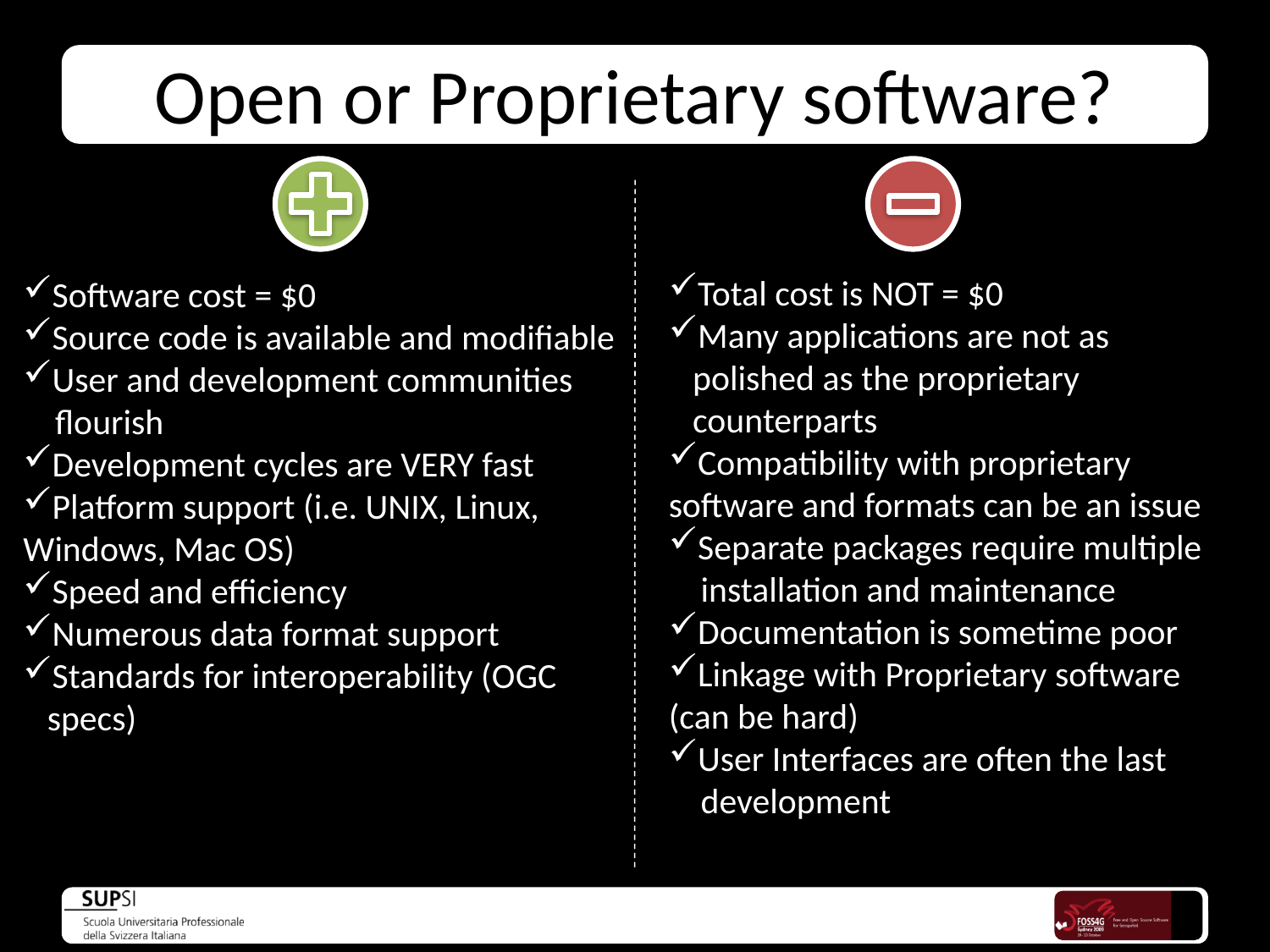

# Open or Proprietary software?

Total cost is NOT = $0
Many applications are not as
   polished as the proprietary
   counterparts
Compatibility with proprietary software and formats can be an issue
Separate packages require multiple
    installation and maintenance
Documentation is sometime poor
Linkage with Proprietary software (can be hard)
User Interfaces are often the last
    development
Software cost = $0
Source code is available and modifiable
User and development communities
    flourish
Development cycles are VERY fast
Platform support (i.e. UNIX, Linux, Windows, Mac OS)
Speed and efficiency
Numerous data format support
Standards for interoperability (OGC
   specs)